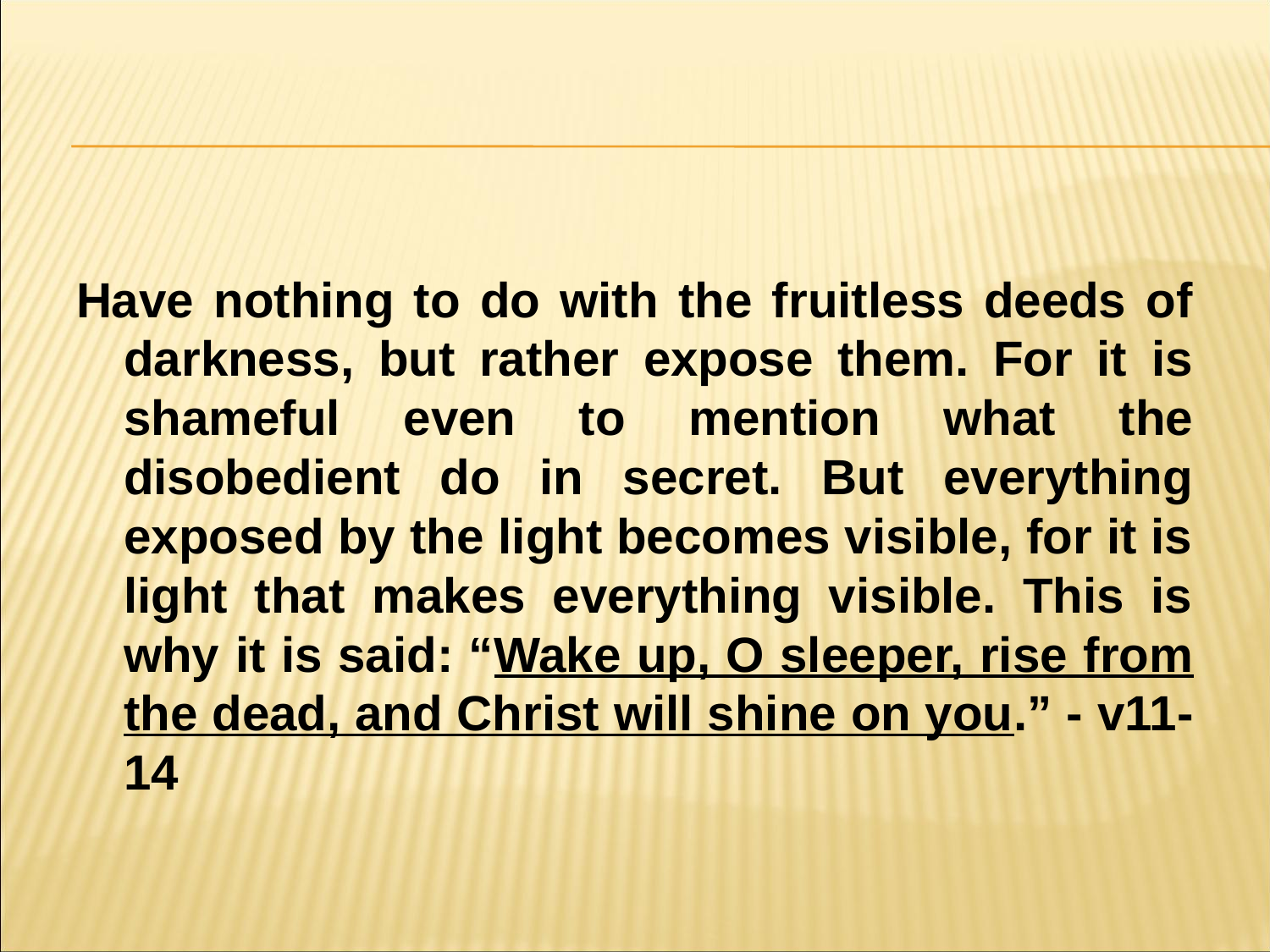

#

Have nothing to do with the fruitless deeds of darkness, but rather expose them. For it is shameful even to mention what the disobedient do in secret. But everything exposed by the light becomes visible, for it is light that makes everything visible. This is why it is said: “Wake up, O sleeper, rise from the dead, and Christ will shine on you.” - v11-14